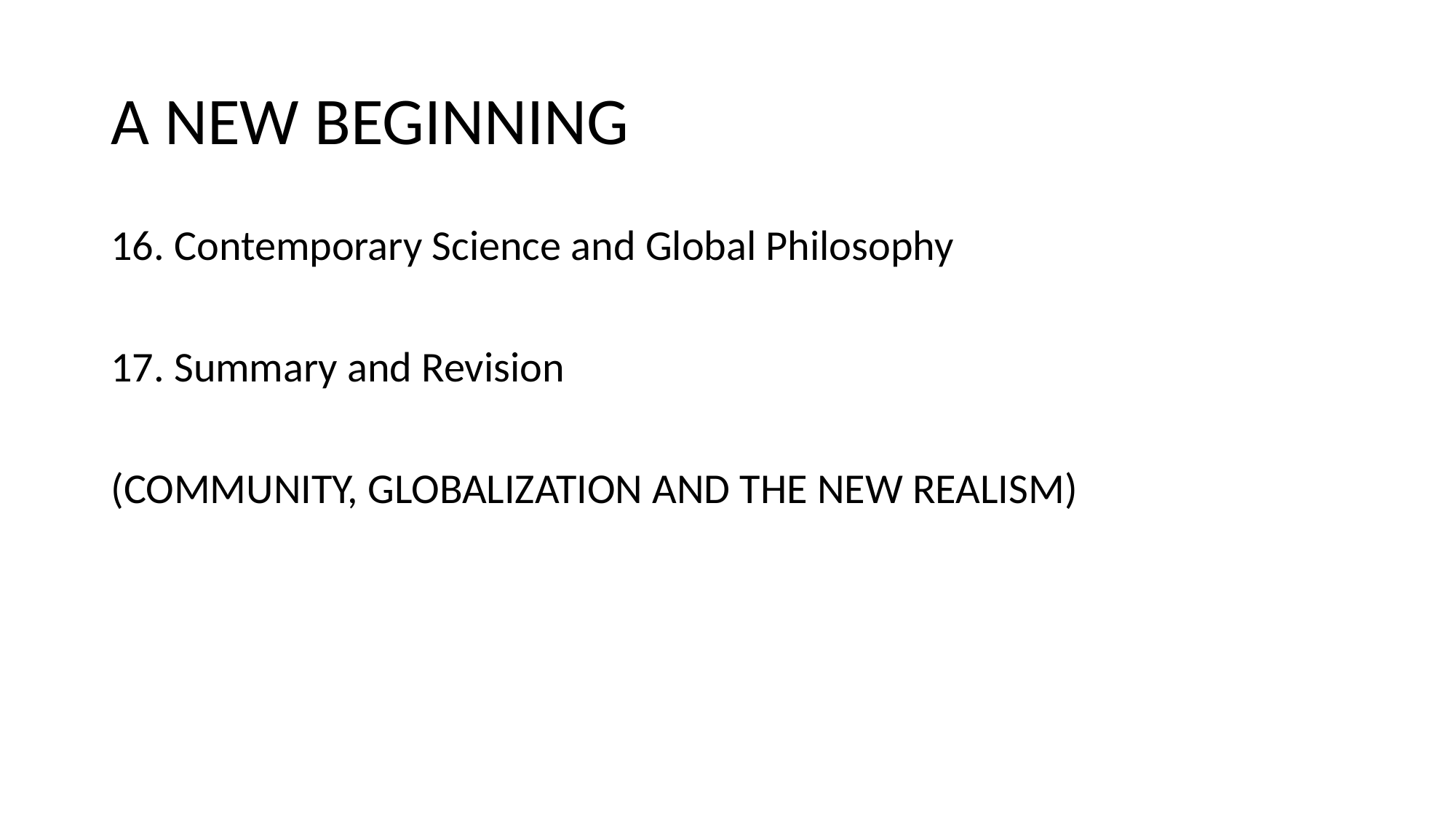

# A NEW BEGINNING
16. Contemporary Science and Global Philosophy

17. Summary and Revision

(COMMUNITY, GLOBALIZATION AND THE NEW REALISM)